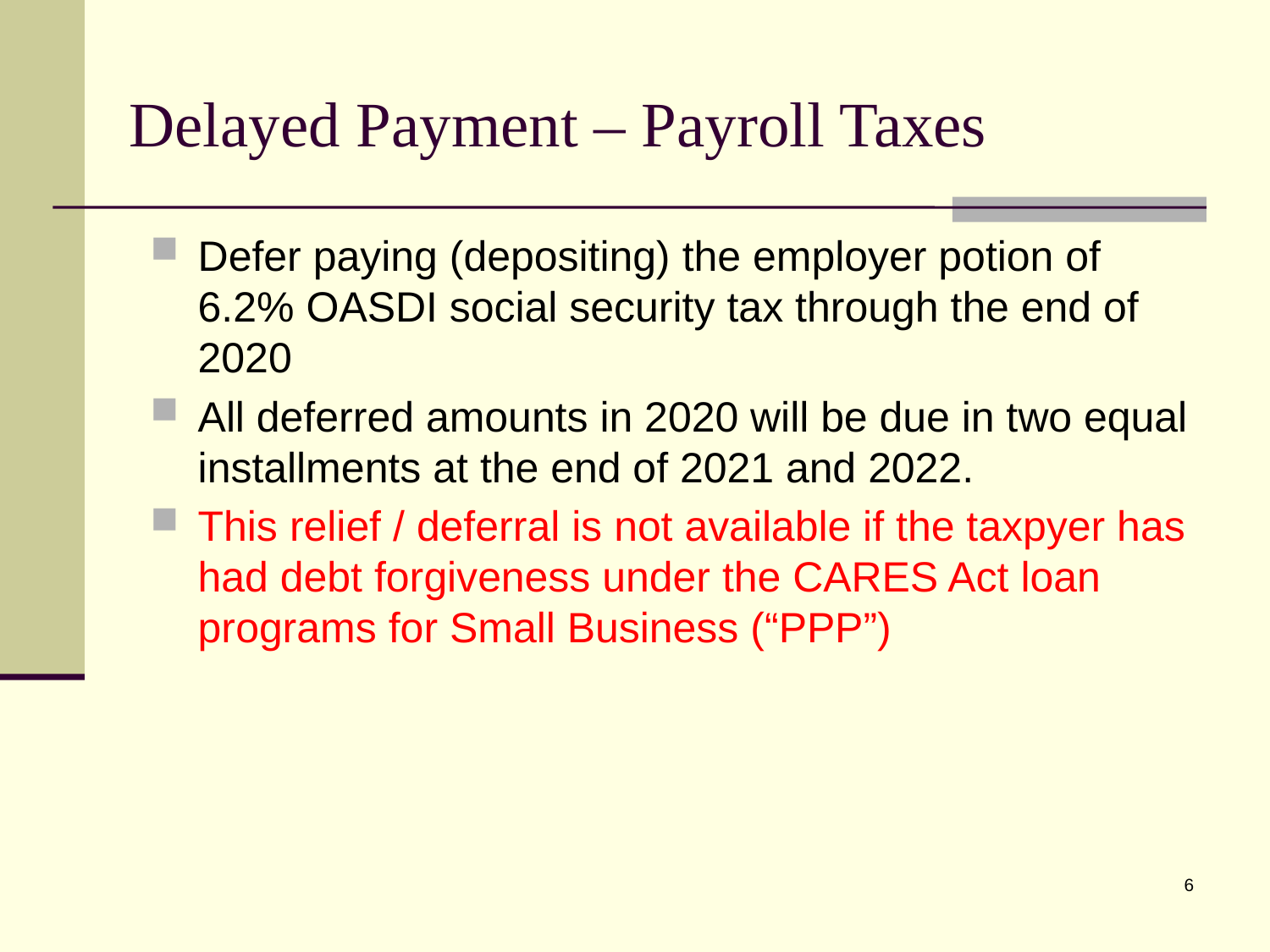

# Delayed Payment – Payroll Taxes
Defer paying (depositing) the employer potion of 6.2% OASDI social security tax through the end of 2020
All deferred amounts in 2020 will be due in two equal installments at the end of 2021 and 2022.
This relief / deferral is not available if the taxpyer has had debt forgiveness under the CARES Act loan programs for Small Business (“PPP”)
6